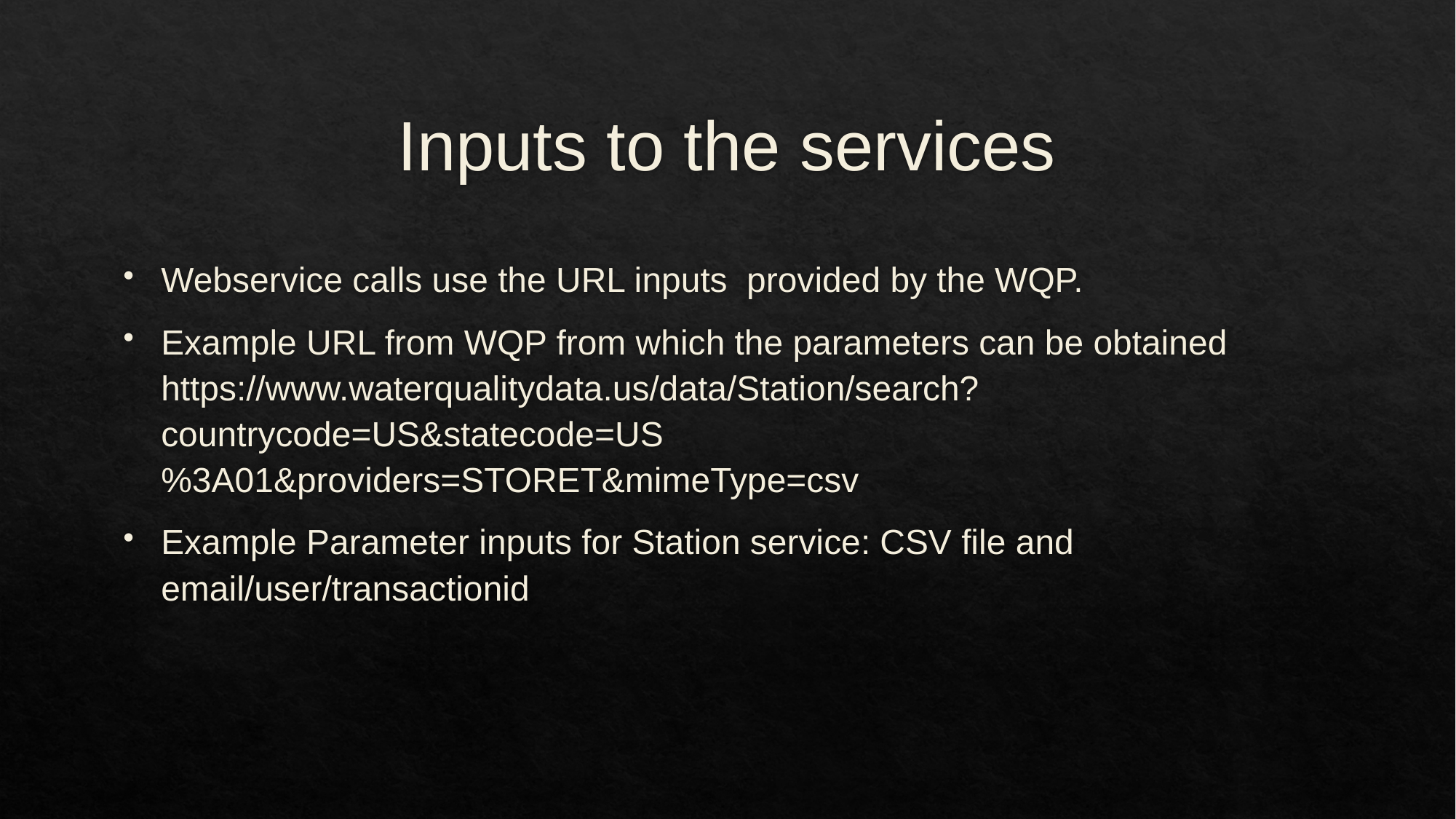

# Inputs to the services
Webservice calls use the URL inputs  provided by the WQP.
Example URL from WQP from which the parameters can be obtained https://www.waterqualitydata.us/data/Station/search?countrycode=US&statecode=US%3A01&providers=STORET&mimeType=csv
Example Parameter inputs for Station service: CSV file and email/user/transactionid